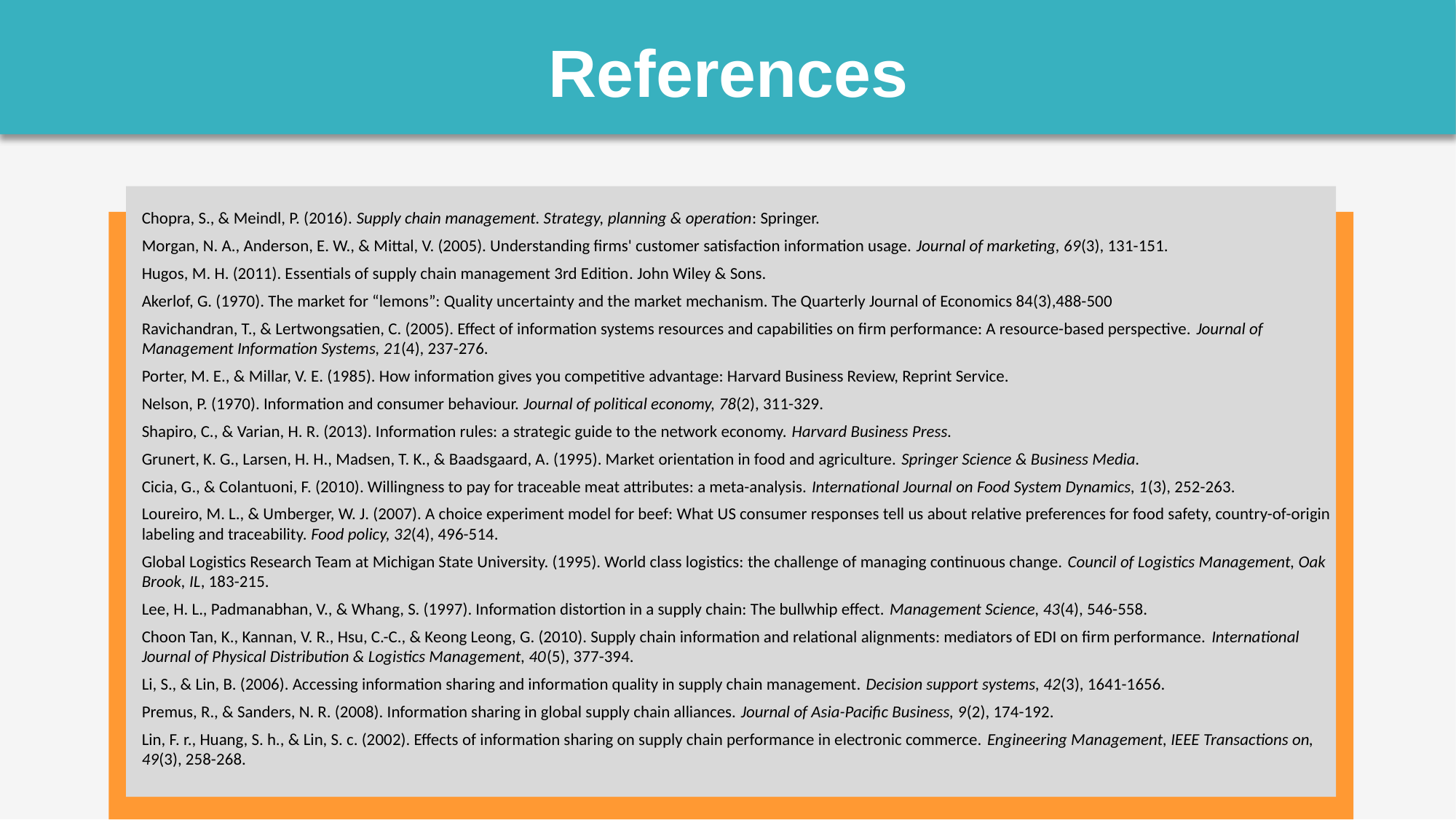

References

Chopra, S., & Meindl, P. (2016). Supply chain management. Strategy, planning & operation: Springer.
Morgan, N. A., Anderson, E. W., & Mittal, V. (2005). Understanding firms' customer satisfaction information usage. Journal of marketing, 69(3), 131-151.
Hugos, M. H. (2011). Essentials of supply chain management 3rd Edition. John Wiley & Sons.
Akerlof, G. (1970). The market for “lemons”: Quality uncertainty and the market mechanism. The Quarterly Journal of Economics 84(3),488-500
Ravichandran, T., & Lertwongsatien, C. (2005). Effect of information systems resources and capabilities on firm performance: A resource-based perspective. Journal of Management Information Systems, 21(4), 237-276.
Porter, M. E., & Millar, V. E. (1985). How information gives you competitive advantage: Harvard Business Review, Reprint Service.
Nelson, P. (1970). Information and consumer behaviour. Journal of political economy, 78(2), 311-329.
Shapiro, C., & Varian, H. R. (2013). Information rules: a strategic guide to the network economy. Harvard Business Press.
Grunert, K. G., Larsen, H. H., Madsen, T. K., & Baadsgaard, A. (1995). Market orientation in food and agriculture. Springer Science & Business Media.
Cicia, G., & Colantuoni, F. (2010). Willingness to pay for traceable meat attributes: a meta-analysis. International Journal on Food System Dynamics, 1(3), 252-263.
Loureiro, M. L., & Umberger, W. J. (2007). A choice experiment model for beef: What US consumer responses tell us about relative preferences for food safety, country-of-origin labeling and traceability. Food policy, 32(4), 496-514.
Global Logistics Research Team at Michigan State University. (1995). World class logistics: the challenge of managing continuous change. Council of Logistics Management, Oak Brook, IL, 183-215.
Lee, H. L., Padmanabhan, V., & Whang, S. (1997). Information distortion in a supply chain: The bullwhip effect. Management Science, 43(4), 546-558.
Choon Tan, K., Kannan, V. R., Hsu, C.-C., & Keong Leong, G. (2010). Supply chain information and relational alignments: mediators of EDI on firm performance. International Journal of Physical Distribution & Logistics Management, 40(5), 377-394.
Li, S., & Lin, B. (2006). Accessing information sharing and information quality in supply chain management. Decision support systems, 42(3), 1641-1656.
Premus, R., & Sanders, N. R. (2008). Information sharing in global supply chain alliances. Journal of Asia-Pacific Business, 9(2), 174-192.
Lin, F. r., Huang, S. h., & Lin, S. c. (2002). Effects of information sharing on supply chain performance in electronic commerce. Engineering Management, IEEE Transactions on, 49(3), 258-268.